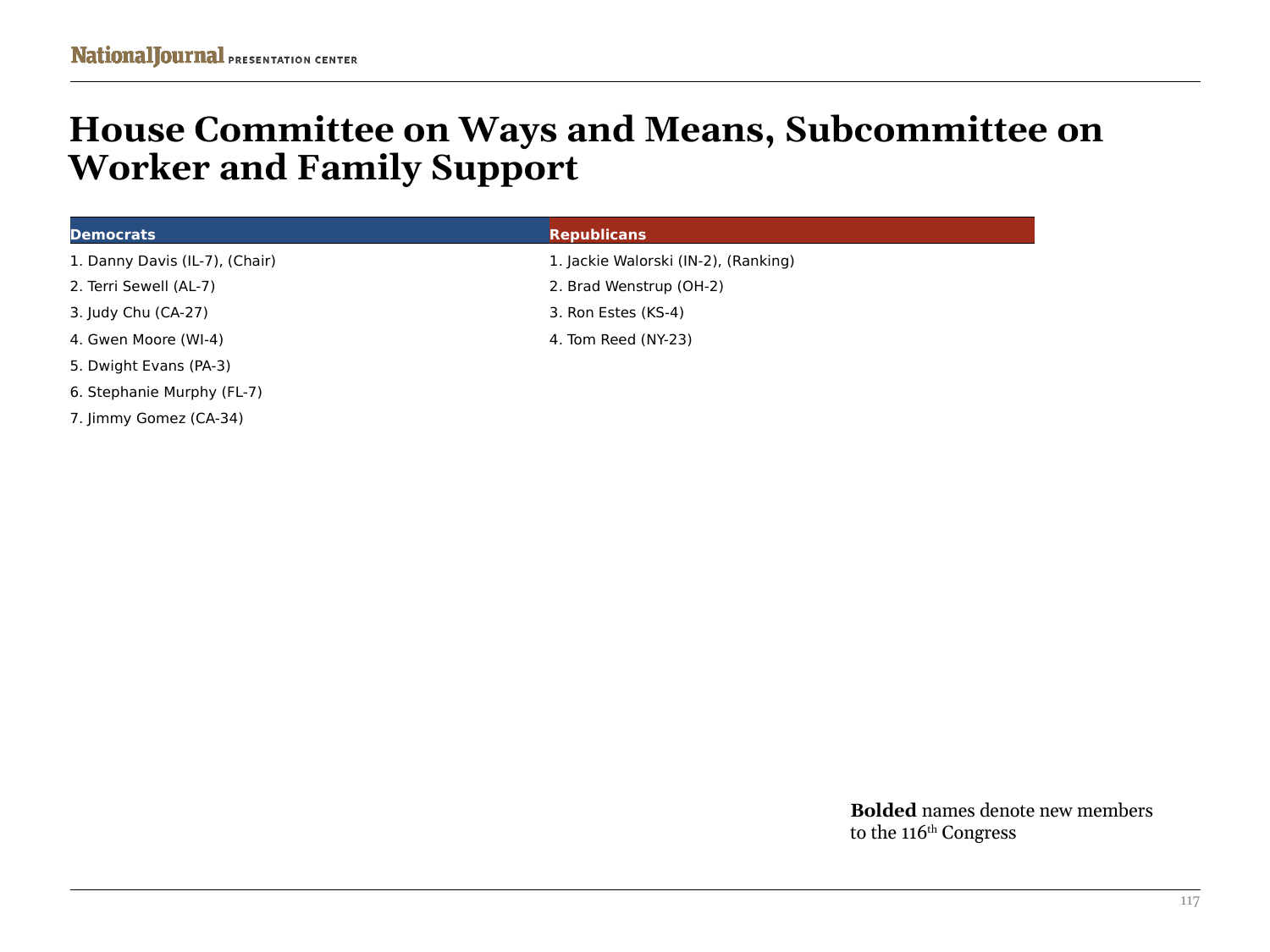

# House Committee on Ways and Means, Subcommittee on Worker and Family Support
| Democrats | Republicans |
| --- | --- |
| 1. Danny Davis (IL-7), (Chair) | 1. Jackie Walorski (IN-2), (Ranking) |
| 2. Terri Sewell (AL-7) | 2. Brad Wenstrup (OH-2) |
| 3. Judy Chu (CA-27) | 3. Ron Estes (KS-4) |
| 4. Gwen Moore (WI-4) | 4. Tom Reed (NY-23) |
| 5. Dwight Evans (PA-3) |  |
| 6. Stephanie Murphy (FL-7) |  |
| 7. Jimmy Gomez (CA-34) |  |
Bolded names denote new members to the 116th Congress
117